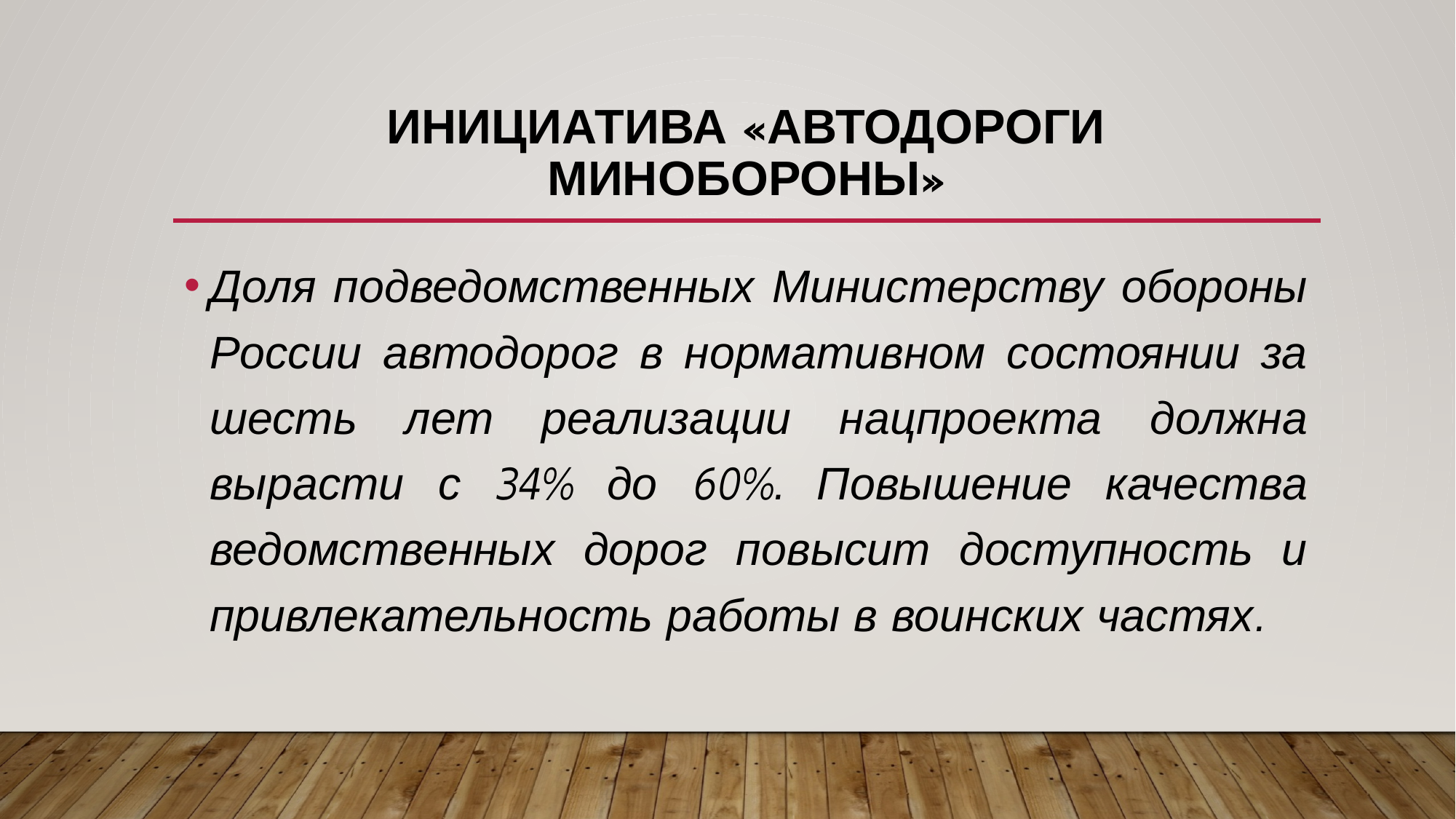

# Инициатива «Автодороги Минобороны»
Доля подведомственных Министерству обороны России автодорог в нормативном состоянии за шесть лет реализации нацпроекта должна вырасти с 34% до 60%. Повышение качества ведомственных дорог повысит доступность и привлекательность работы в воинских частях.